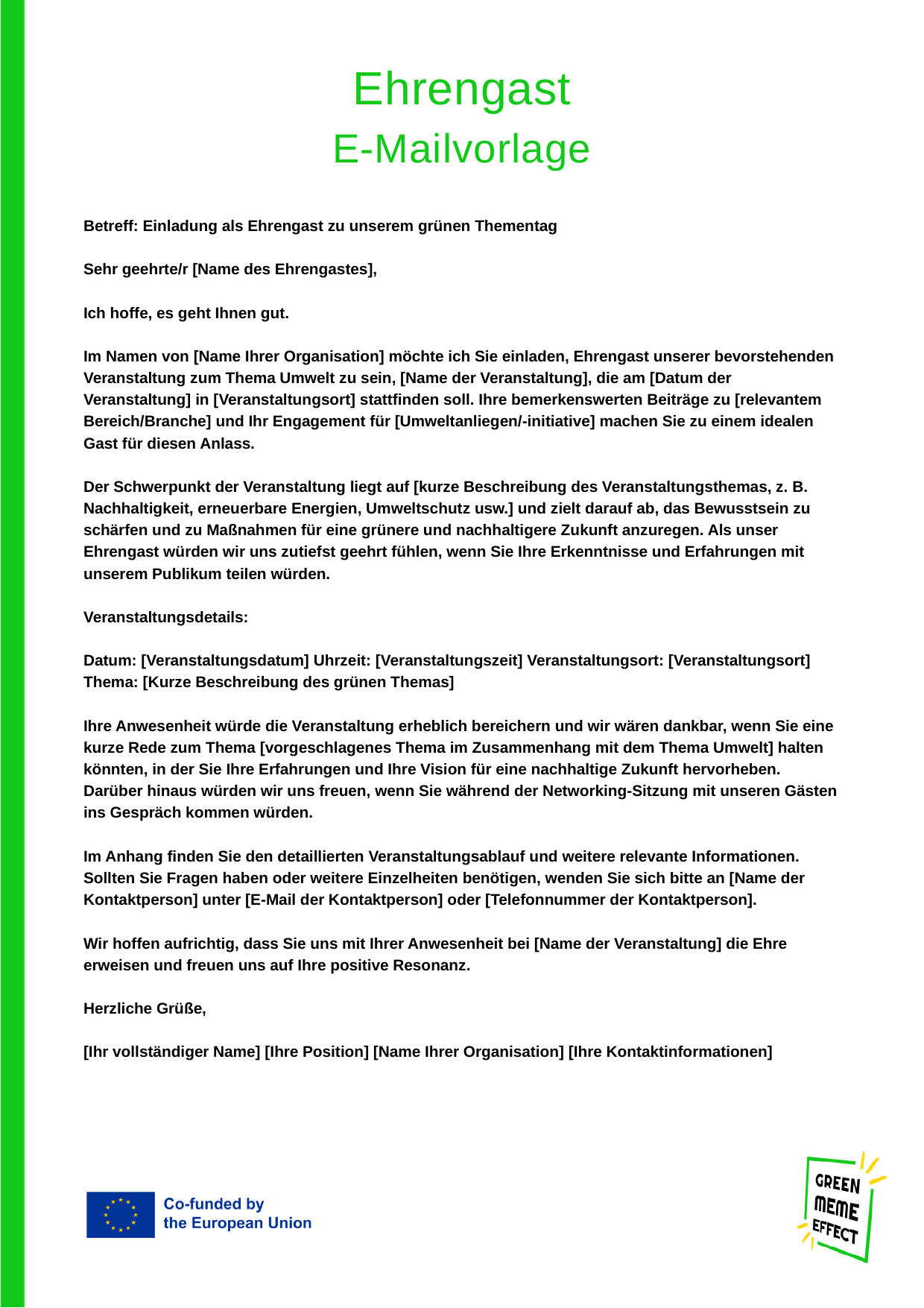

Ehrengast
E-Mailvorlage
Betreff: Einladung als Ehrengast zu unserem grünen Thementag

Sehr geehrte/r [Name des Ehrengastes],

Ich hoffe, es geht Ihnen gut.

Im Namen von [Name Ihrer Organisation] möchte ich Sie einladen, Ehrengast unserer bevorstehenden Veranstaltung zum Thema Umwelt zu sein, [Name der Veranstaltung], die am [Datum der Veranstaltung] in [Veranstaltungsort] stattfinden soll. Ihre bemerkenswerten Beiträge zu [relevantem Bereich/Branche] und Ihr Engagement für [Umweltanliegen/-initiative] machen Sie zu einem idealen Gast für diesen Anlass.

Der Schwerpunkt der Veranstaltung liegt auf [kurze Beschreibung des Veranstaltungsthemas, z. B. Nachhaltigkeit, erneuerbare Energien, Umweltschutz usw.] und zielt darauf ab, das Bewusstsein zu schärfen und zu Maßnahmen für eine grünere und nachhaltigere Zukunft anzuregen. Als unser Ehrengast würden wir uns zutiefst geehrt fühlen, wenn Sie Ihre Erkenntnisse und Erfahrungen mit unserem Publikum teilen würden.

Veranstaltungsdetails:

Datum: [Veranstaltungsdatum] Uhrzeit: [Veranstaltungszeit] Veranstaltungsort: [Veranstaltungsort] Thema: [Kurze Beschreibung des grünen Themas]

Ihre Anwesenheit würde die Veranstaltung erheblich bereichern und wir wären dankbar, wenn Sie eine kurze Rede zum Thema [vorgeschlagenes Thema im Zusammenhang mit dem Thema Umwelt] halten könnten, in der Sie Ihre Erfahrungen und Ihre Vision für eine nachhaltige Zukunft hervorheben. Darüber hinaus würden wir uns freuen, wenn Sie während der Networking-Sitzung mit unseren Gästen ins Gespräch kommen würden.

Im Anhang finden Sie den detaillierten Veranstaltungsablauf und weitere relevante Informationen. Sollten Sie Fragen haben oder weitere Einzelheiten benötigen, wenden Sie sich bitte an [Name der Kontaktperson] unter [E-Mail der Kontaktperson] oder [Telefonnummer der Kontaktperson].

Wir hoffen aufrichtig, dass Sie uns mit Ihrer Anwesenheit bei [Name der Veranstaltung] die Ehre erweisen und freuen uns auf Ihre positive Resonanz.

Herzliche Grüße,

[Ihr vollständiger Name] [Ihre Position] [Name Ihrer Organisation] [Ihre Kontaktinformationen]